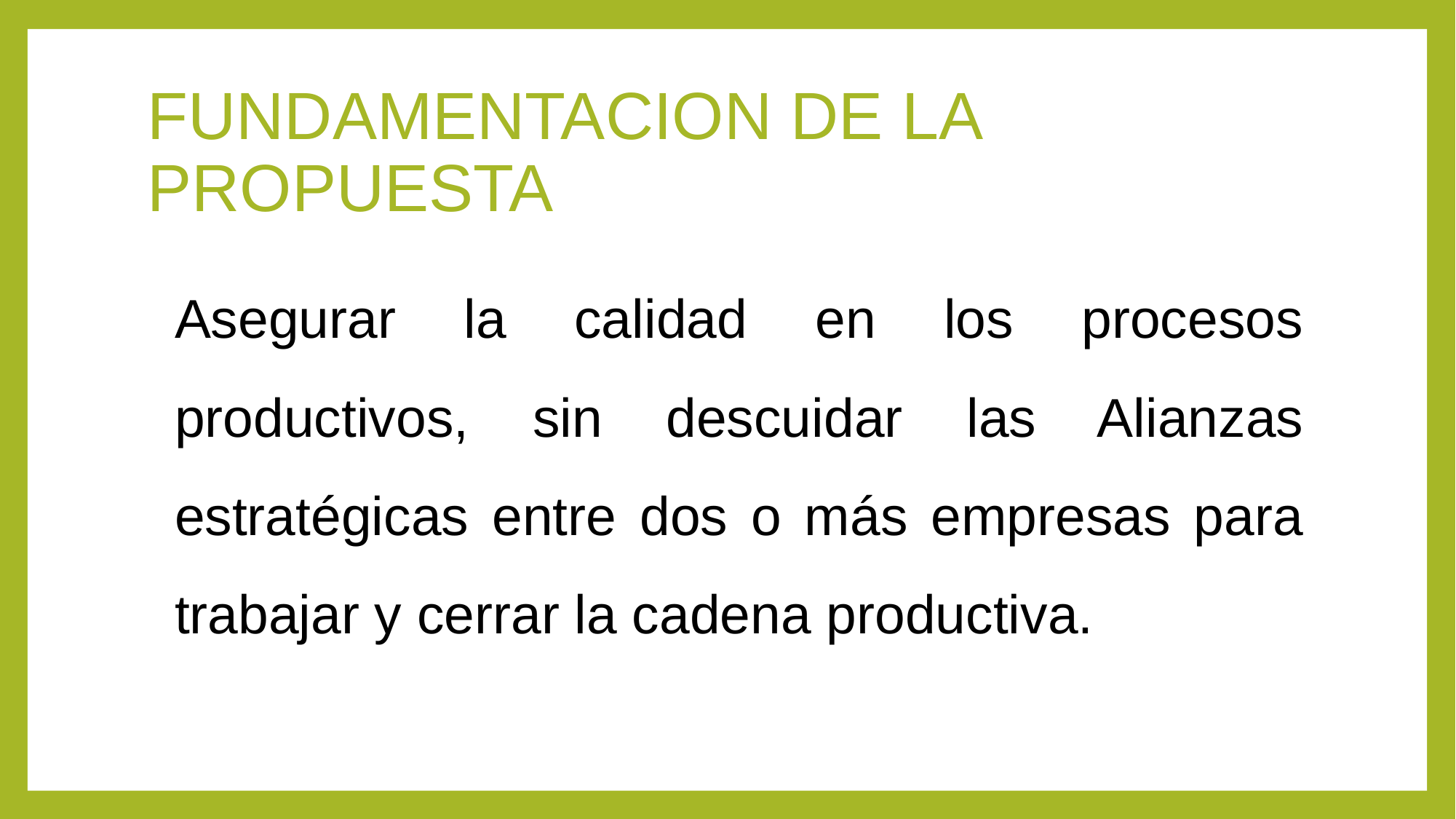

# FUNDAMENTACION DE LA PROPUESTA
Asegurar la calidad en los procesos productivos, sin descuidar las Alianzas estratégicas entre dos o más empresas para trabajar y cerrar la cadena productiva.